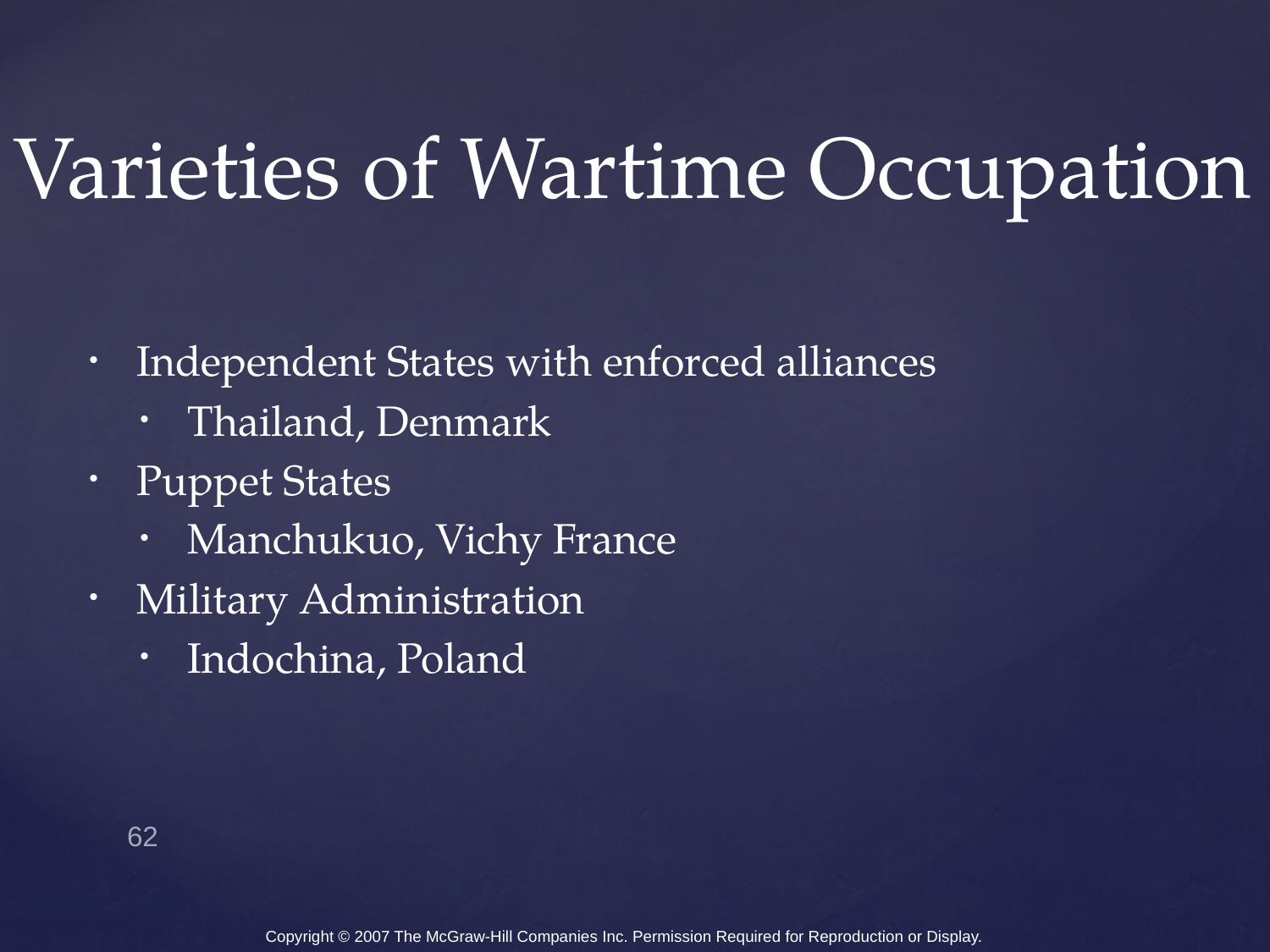

# Varieties of Wartime Occupation
Independent States with enforced alliances
Thailand, Denmark
Puppet States
Manchukuo, Vichy France
Military Administration
Indochina, Poland
62